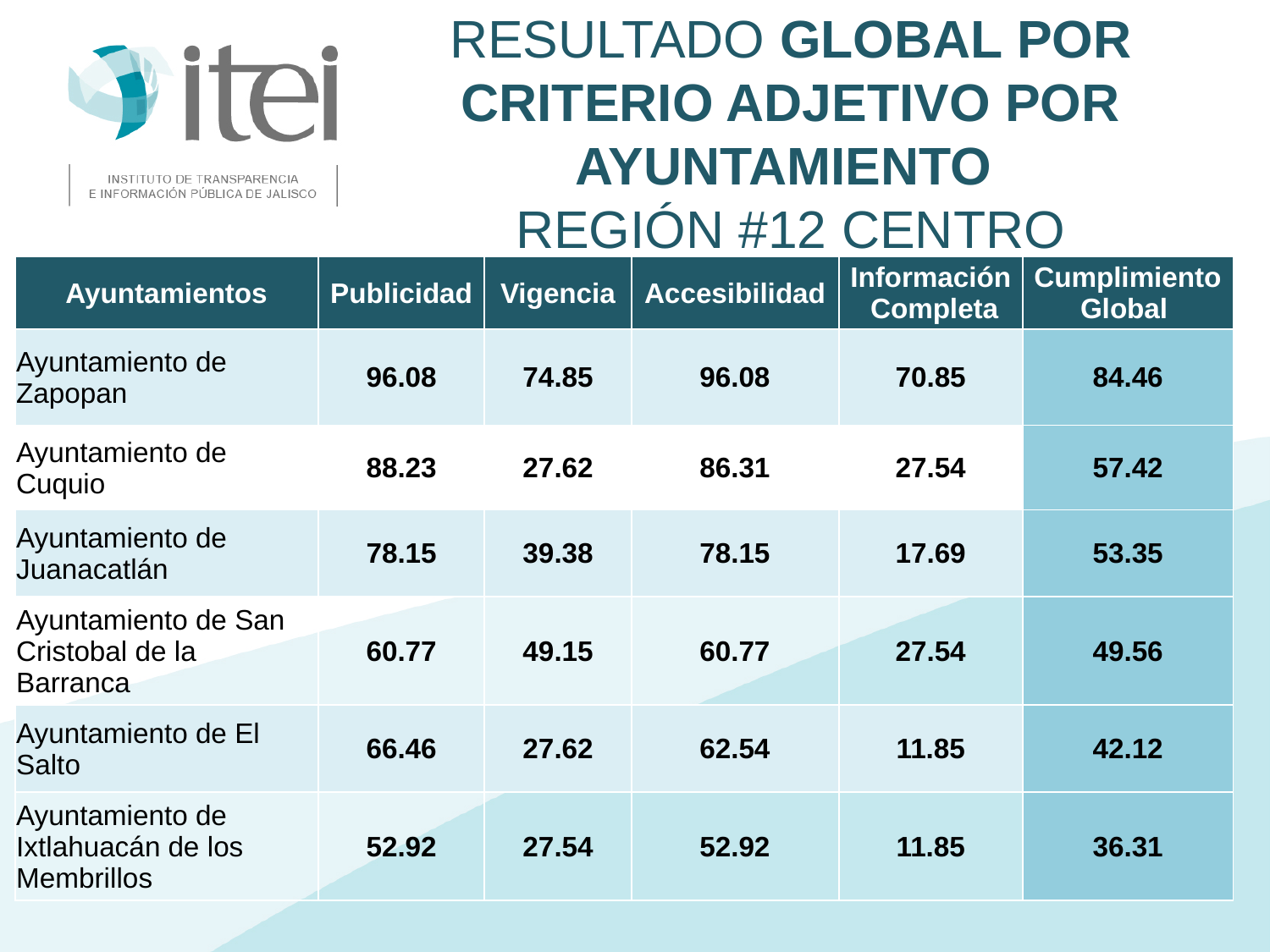

# Resultado Global por Criterio Adjetivo por Ayuntamiento Región #12 Centro
| Ayuntamientos | Publicidad | Vigencia | Accesibilidad | Información Completa | Cumplimiento Global |
| --- | --- | --- | --- | --- | --- |
| Ayuntamiento de Zapopan | 96.08 | 74.85 | 96.08 | 70.85 | 84.46 |
| Ayuntamiento de Cuquio | 88.23 | 27.62 | 86.31 | 27.54 | 57.42 |
| Ayuntamiento de Juanacatlán | 78.15 | 39.38 | 78.15 | 17.69 | 53.35 |
| Ayuntamiento de San Cristobal de la Barranca | 60.77 | 49.15 | 60.77 | 27.54 | 49.56 |
| Ayuntamiento de El Salto | 66.46 | 27.62 | 62.54 | 11.85 | 42.12 |
| Ayuntamiento de Ixtlahuacán de los Membrillos | 52.92 | 27.54 | 52.92 | 11.85 | 36.31 |